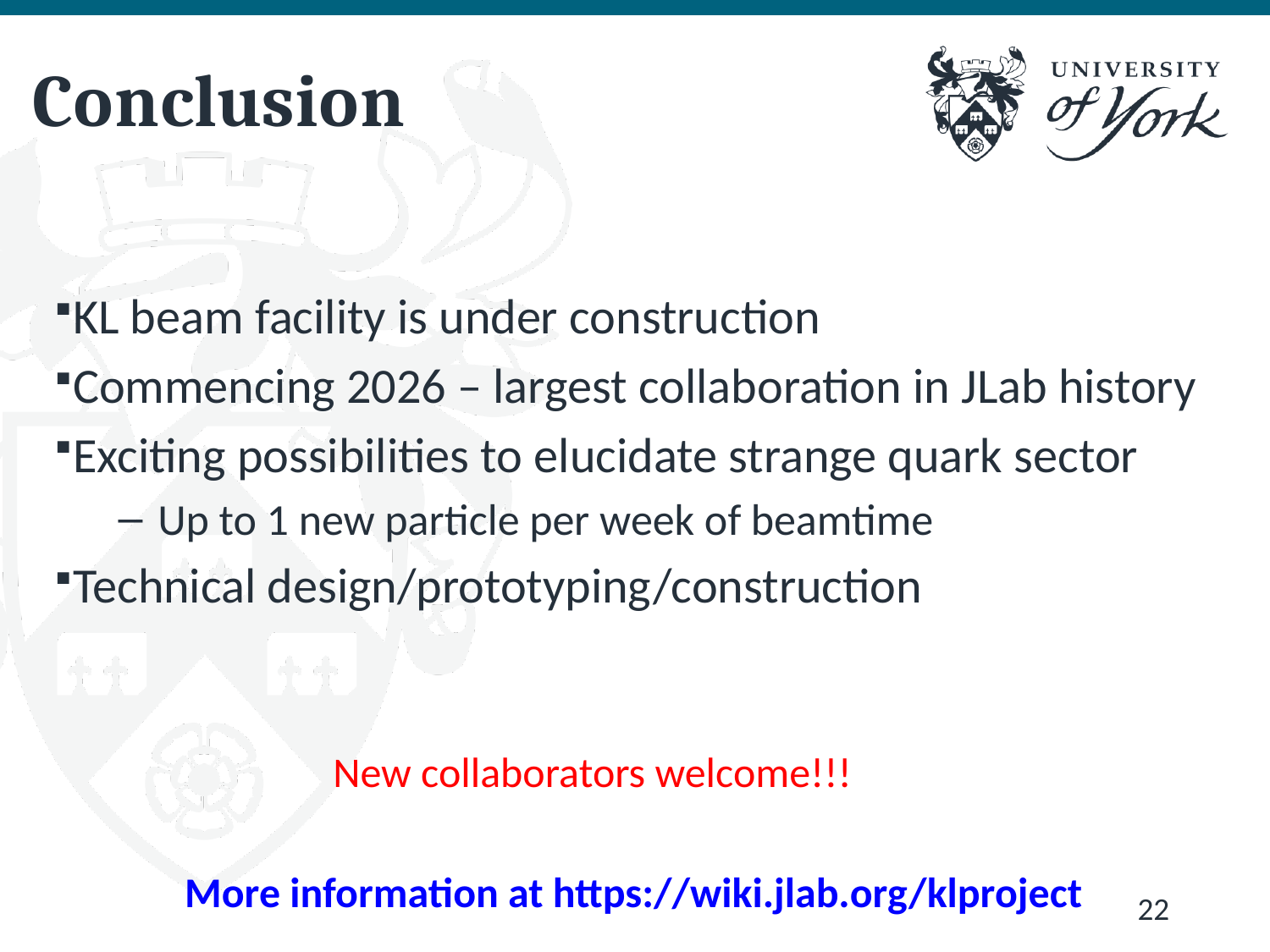

# Conclusion
KL beam facility is under construction
Commencing 2026 – largest collaboration in JLab history
Exciting possibilities to elucidate strange quark sector
Up to 1 new particle per week of beamtime
Technical design/prototyping/construction
New collaborators welcome!!!
More information at https://wiki.jlab.org/klproject
22